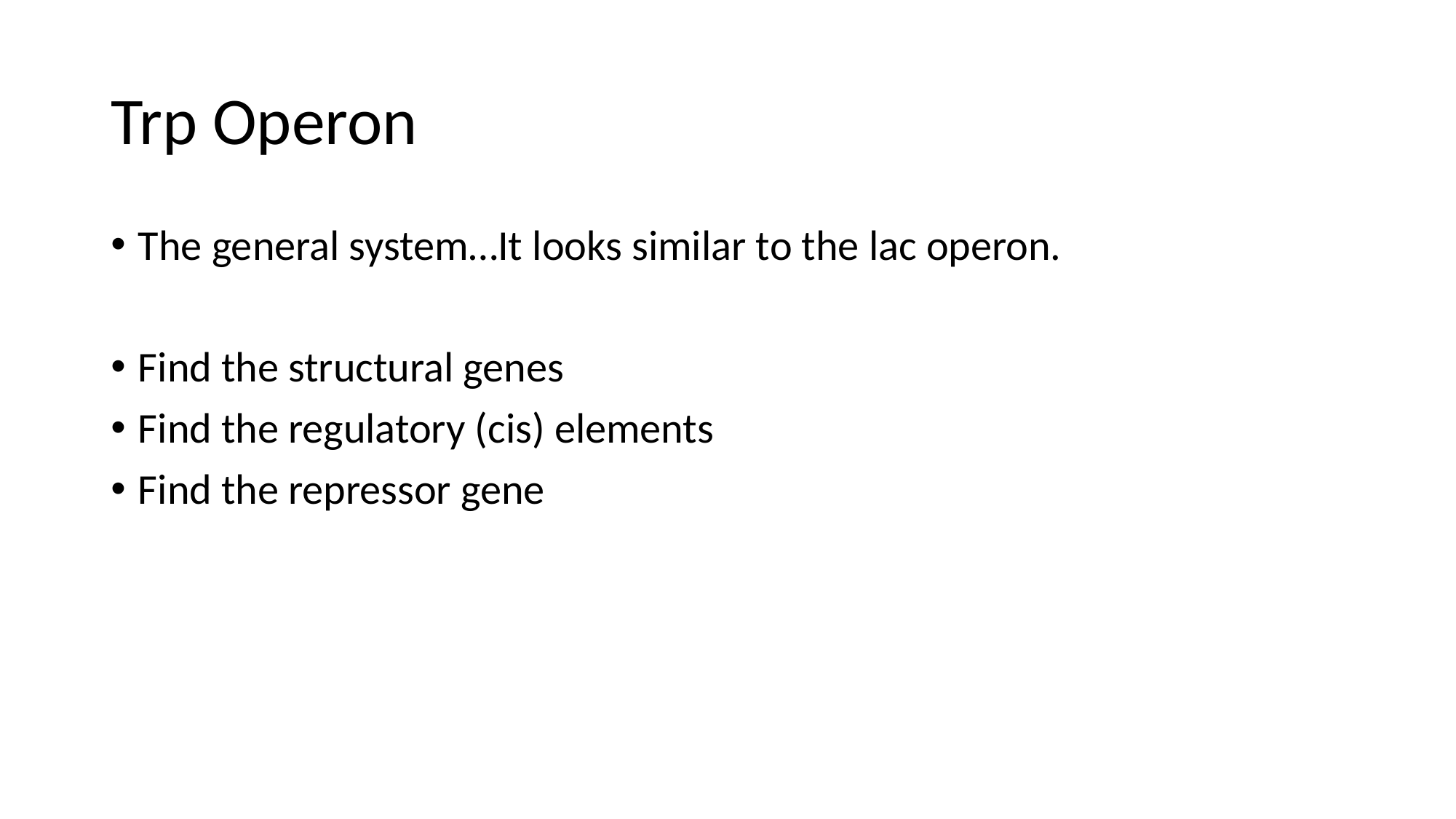

# Trp Operon
The general system…It looks similar to the lac operon.

Find the structural genes
Find the regulatory (cis) elements
Find the repressor gene